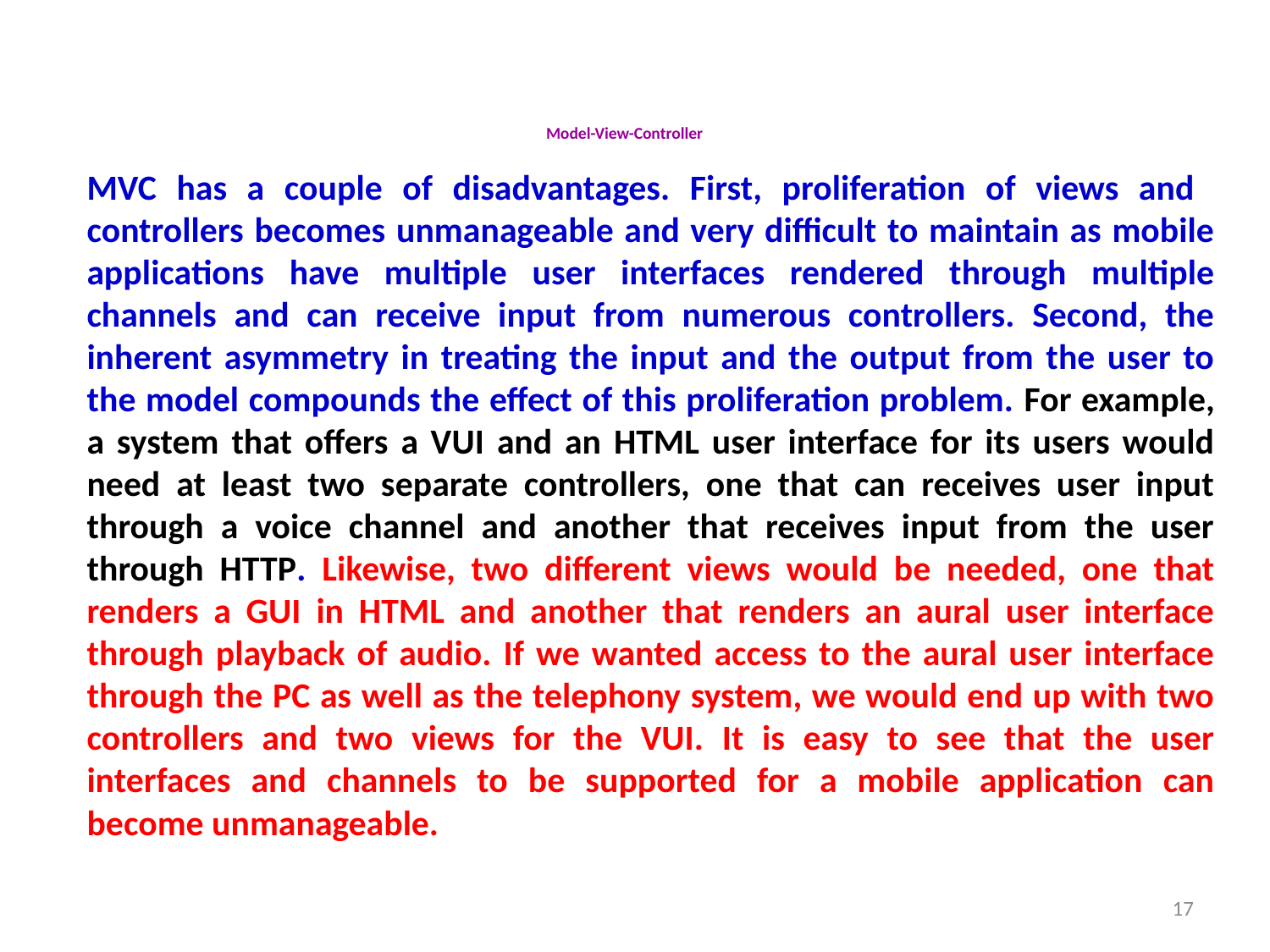

# Model-View-Controller
MVC has a couple of disadvantages. First, proliferation of views and  controllers becomes unmanageable and very difficult to maintain as mobile applications have multiple user interfaces rendered through multiple channels and can receive input from numerous controllers. Second, the inherent asymmetry in treating the input and the output from the user to the model compounds the effect of this proliferation problem. For example, a system that offers a VUI and an HTML user interface for its users would need at least two separate controllers, one that can receives user input through a voice channel and another that receives input from the user through HTTP. Likewise, two different views would be needed, one that renders a GUI in HTML and another that renders an aural user interface through playback of audio. If we wanted access to the aural user interface through the PC as well as the telephony system, we would end up with two controllers and two views for the VUI. It is easy to see that the user interfaces and channels to be supported for a mobile application can become unmanageable.
17